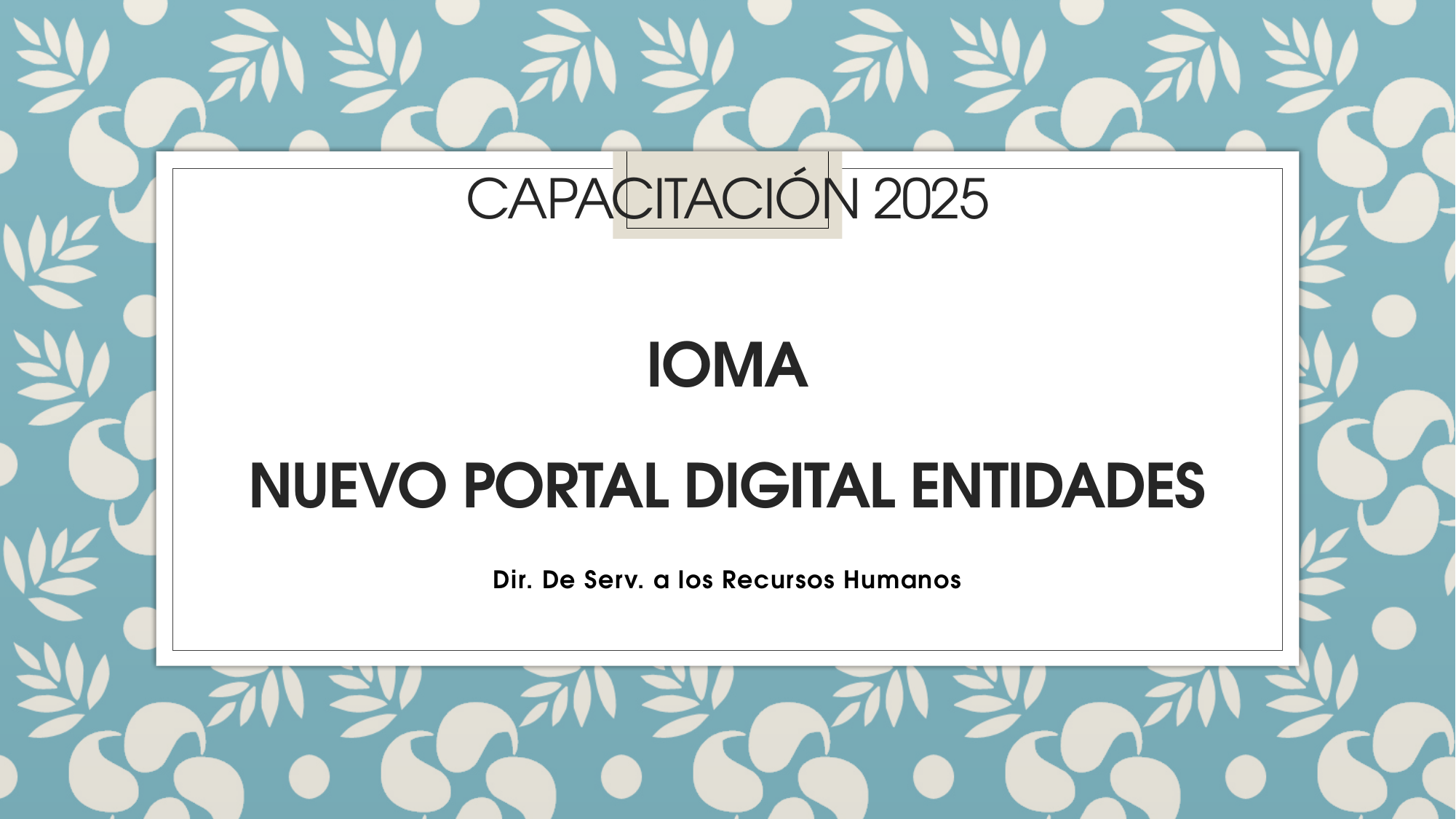

# CAPACITACIÓN 2025   IOMA   NUEVO PORTAL DIGITAL ENTIDADES
Dir. De Serv. a los Recursos Humanos